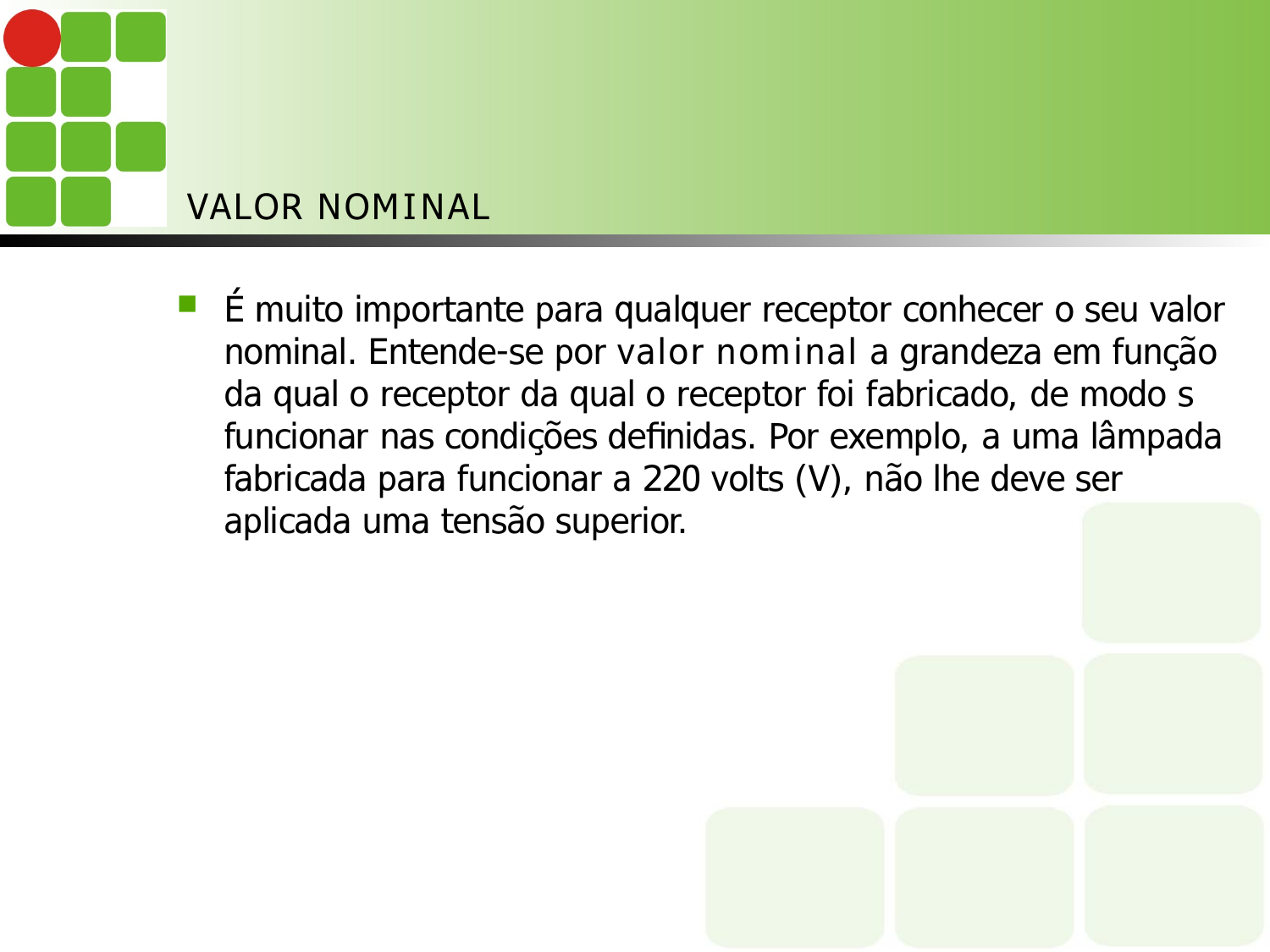

# VALOR NOMINAL
É muito importante para qualquer receptor conhecer o seu valor nominal. Entende-se por valor nominal a grandeza em função da qual o receptor da qual o receptor foi fabricado, de modo s funcionar nas condições definidas. Por exemplo, a uma lâmpada fabricada para funcionar a 220 volts (V), não lhe deve ser aplicada uma tensão superior.